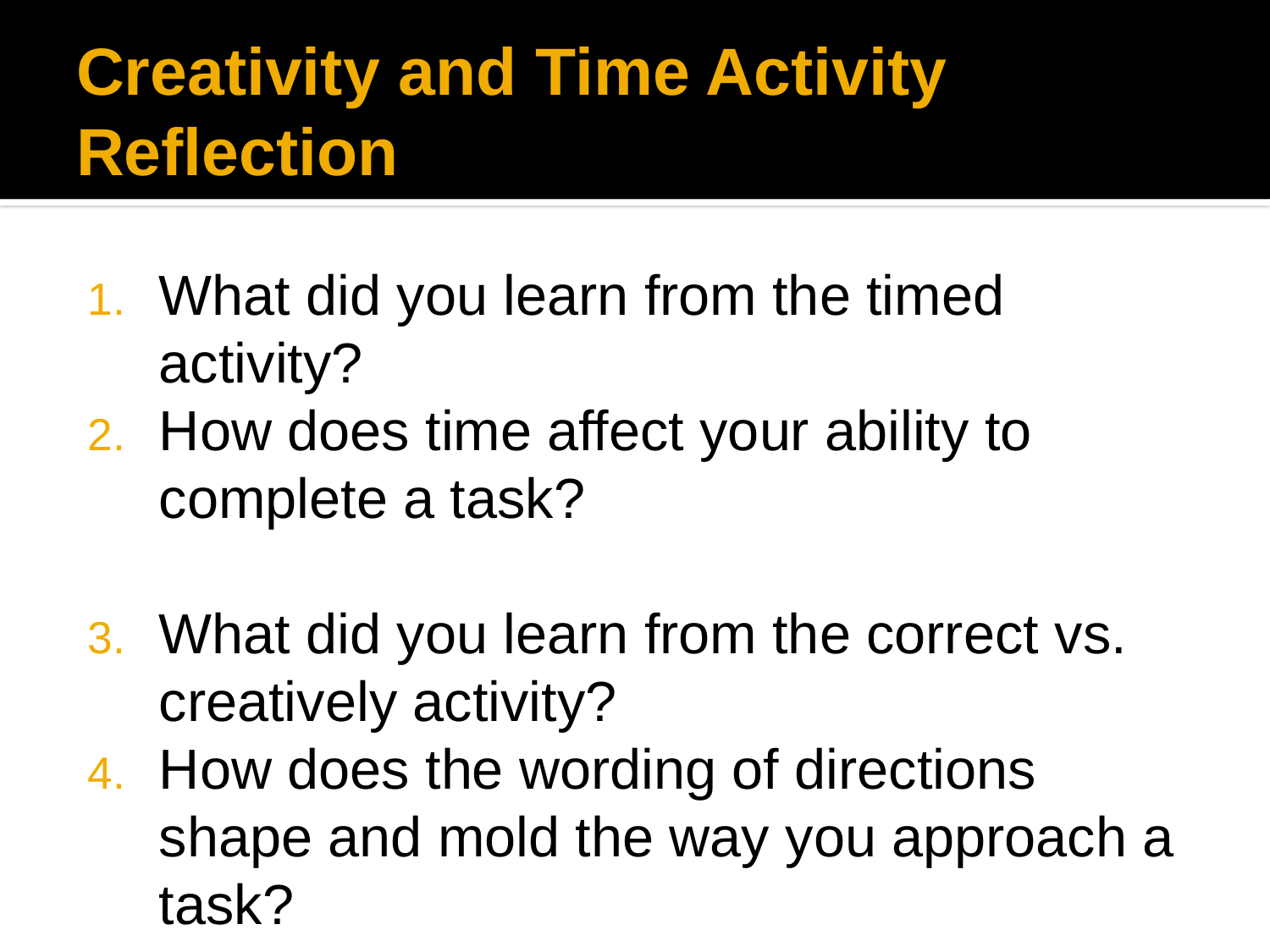

# Creativity and Time Activity Reflection
What did you learn from the timed activity?
How does time affect your ability to complete a task?

What did you learn from the correct vs. creatively activity?
How does the wording of directions shape and mold the way you approach a task?